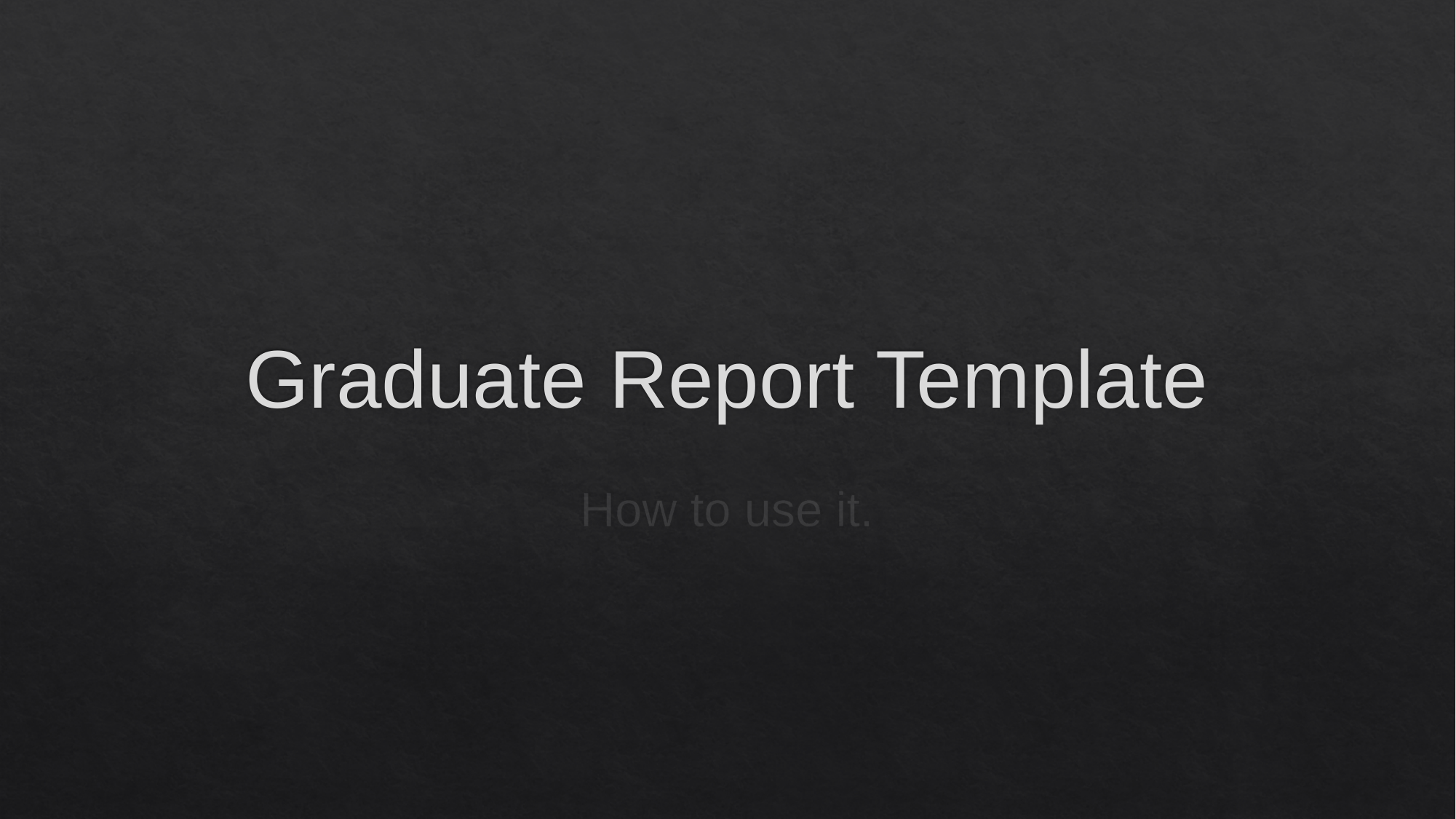

# Graduate Report Template
How to use it.